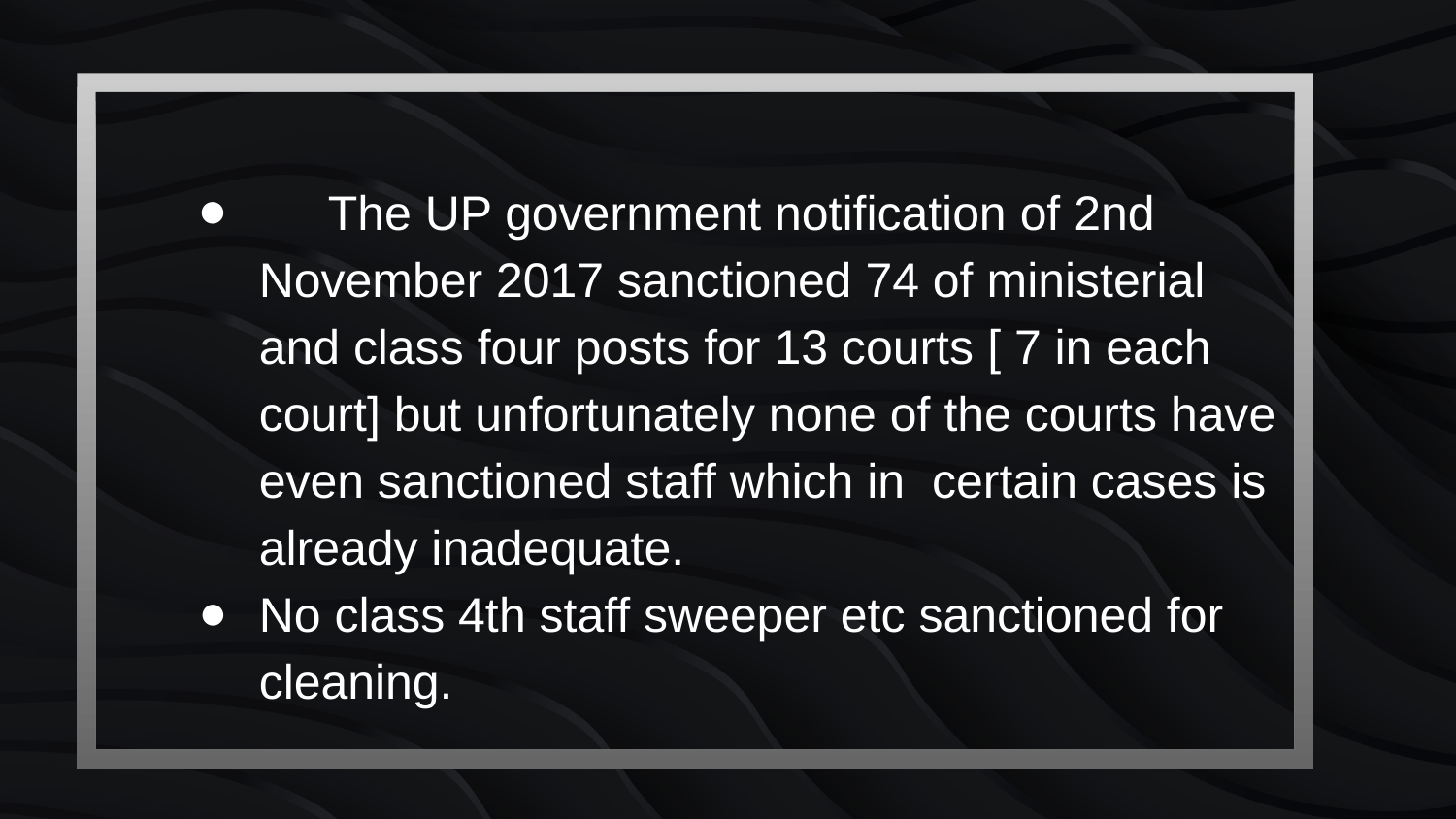

The UP government notification of 2nd November 2017 sanctioned 74 of ministerial and class four posts for 13 courts [ 7 in each court] but unfortunately none of the courts have even sanctioned staff which in  certain cases is already inadequate.
No class 4th staff sweeper etc sanctioned for cleaning.